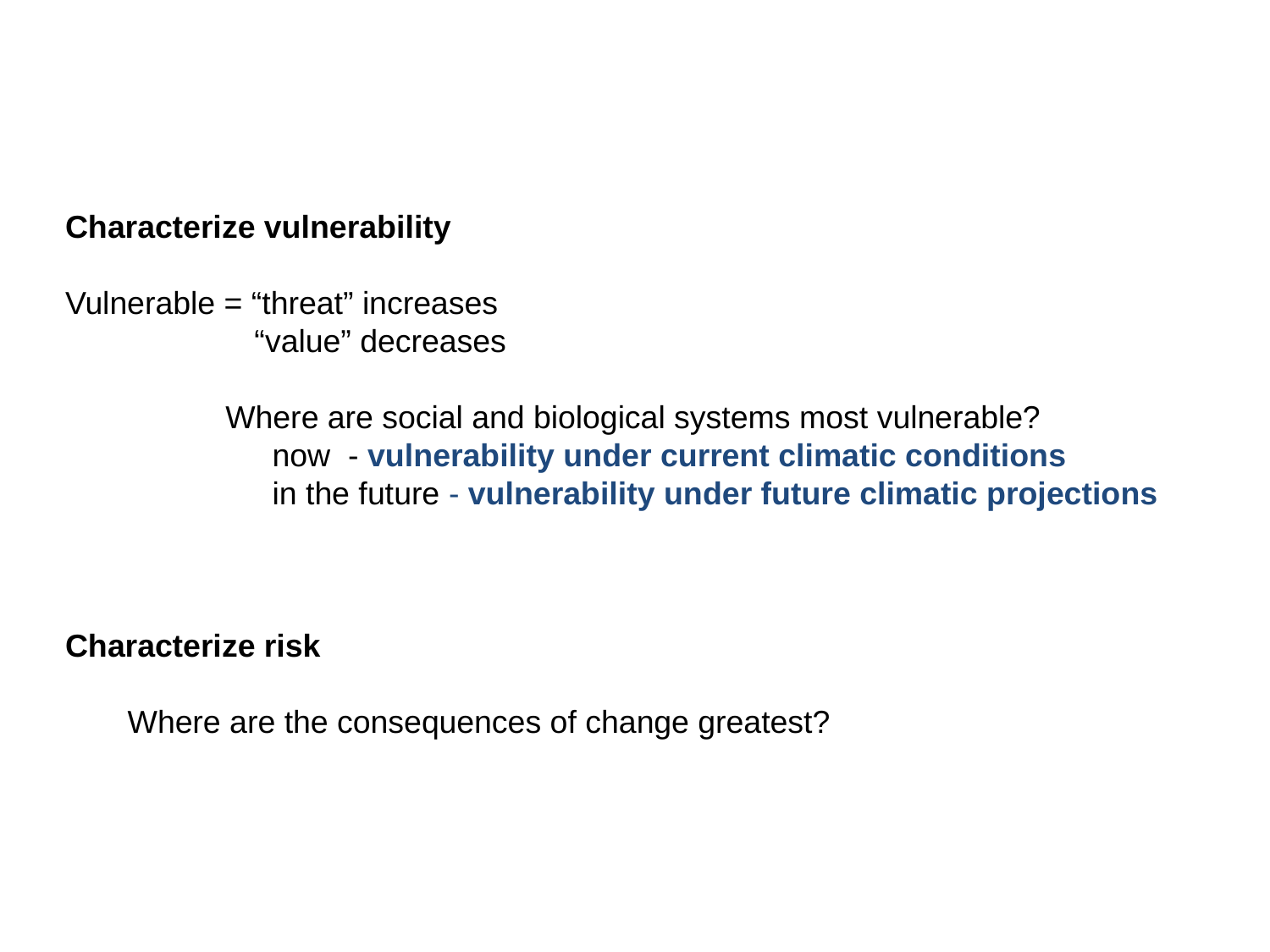

Characterize vulnerability

Vulnerable = “threat” increases
	       “value” decreases

                  Where are social and biological systems most vulnerable?
      	         now  - vulnerability under current climatic conditions
      	         in the future - vulnerability under future climatic projections

Characterize risk

       Where are the consequences of change greatest?